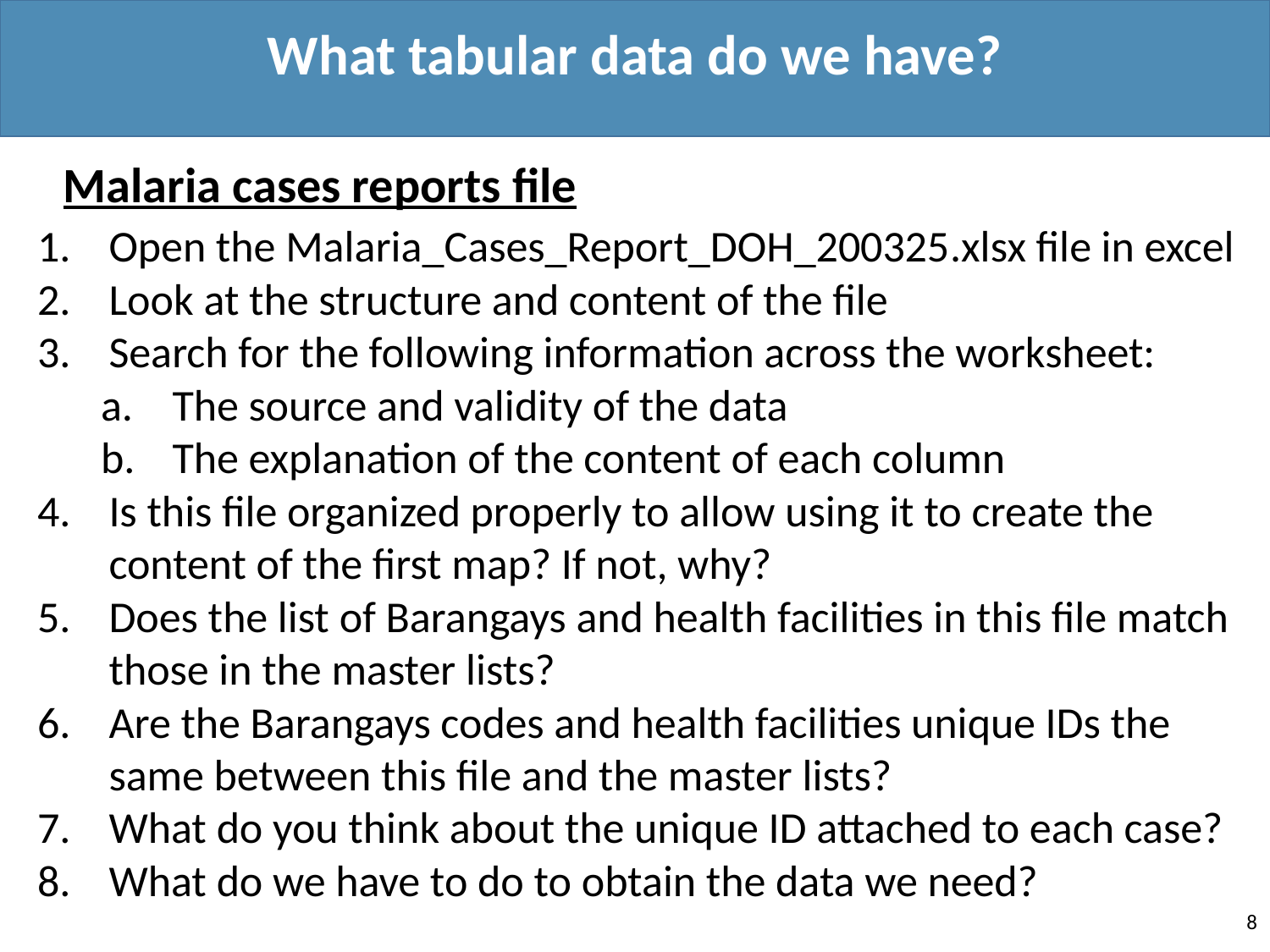

What tabular data do we have?
Malaria cases reports file
Open the Malaria_Cases_Report_DOH_200325.xlsx file in excel
Look at the structure and content of the file
Search for the following information across the worksheet:
The source and validity of the data
The explanation of the content of each column
Is this file organized properly to allow using it to create the content of the first map? If not, why?
Does the list of Barangays and health facilities in this file match those in the master lists?
Are the Barangays codes and health facilities unique IDs the same between this file and the master lists?
What do you think about the unique ID attached to each case?
What do we have to do to obtain the data we need?
8